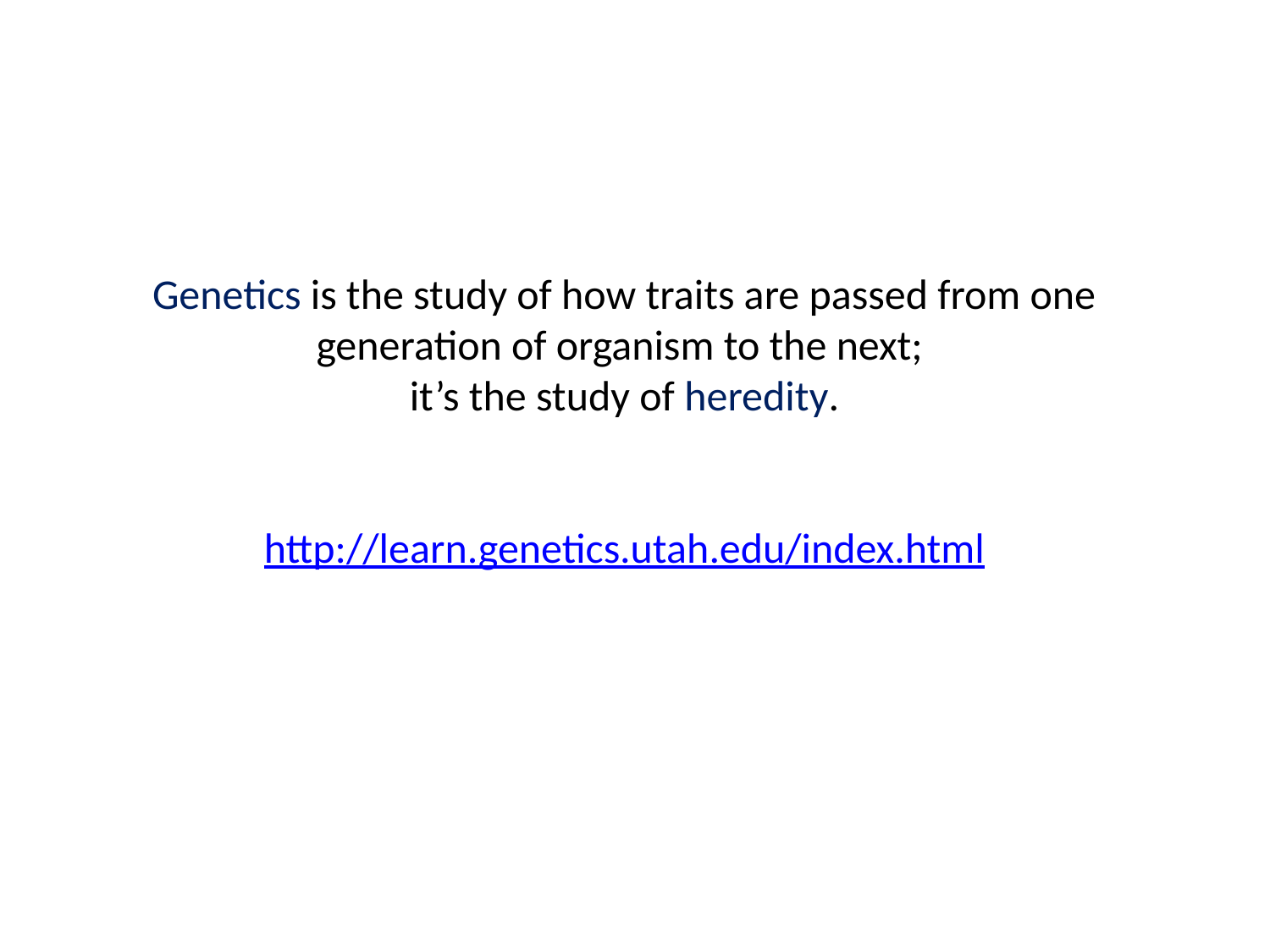

# Genetics is the study of how traits are passed from one generation of organism to the next; it’s the study of heredity. http://learn.genetics.utah.edu/index.html